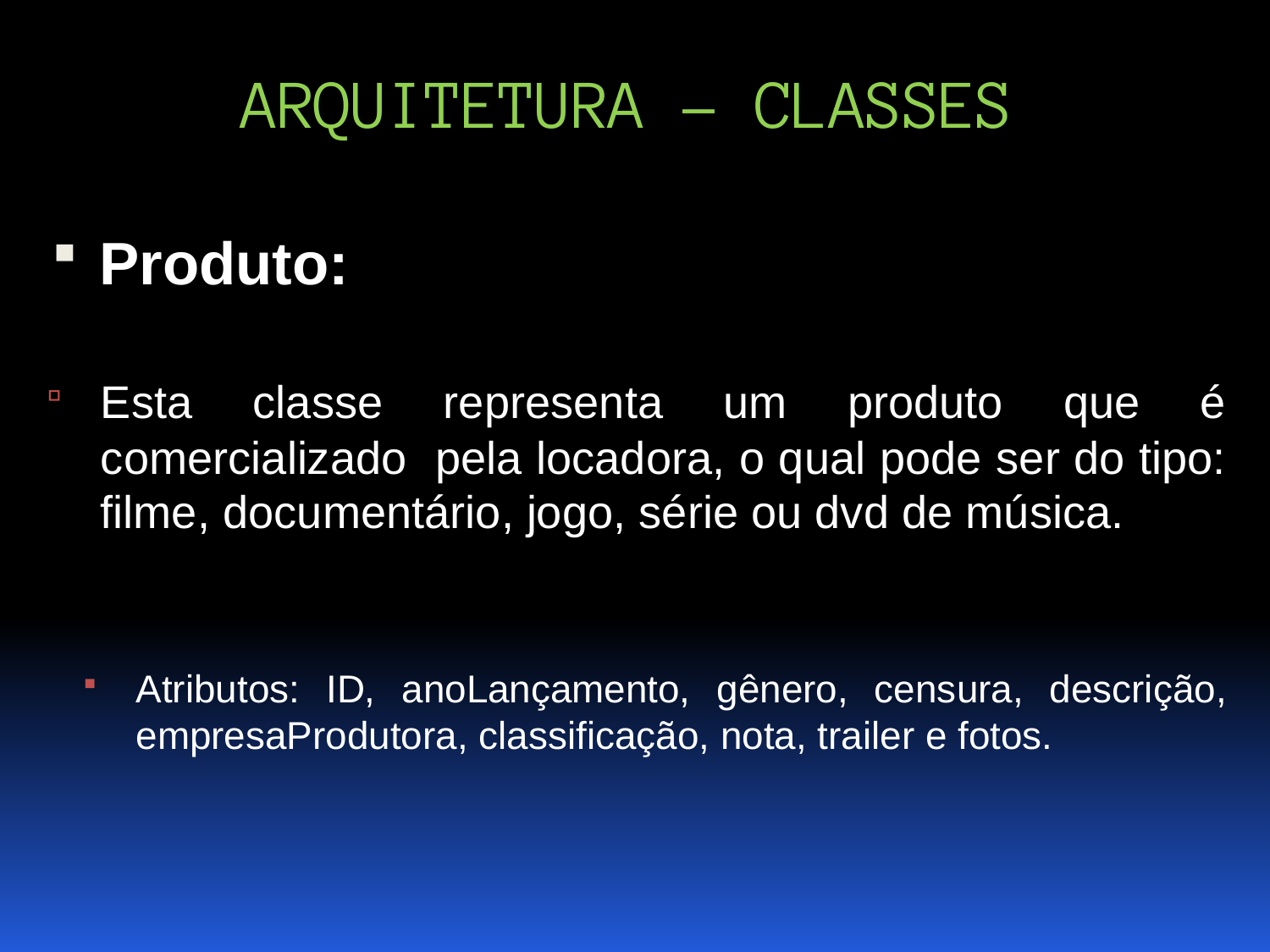

ARQUITETURA - CLASSES
Produto:

Esta classe representa um produto que é comercializado  pela locadora, o qual pode ser do tipo: filme, documentário, jogo, série ou dvd de música.

Atributos: ID, anoLançamento, gênero, censura, descrição, empresaProdutora, classificação, nota, trailer e fotos.